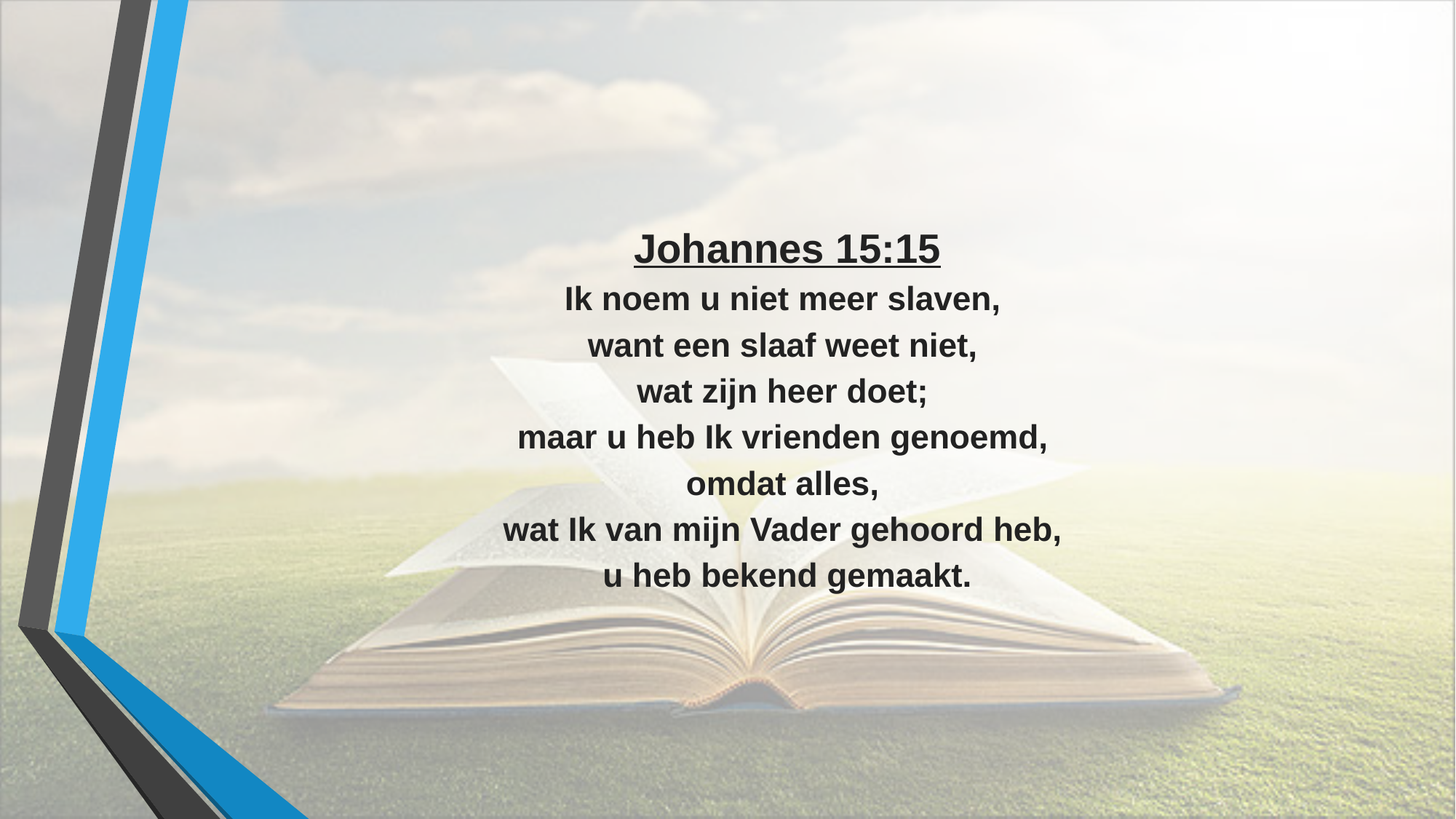

# Johannes 15:15 Ik noem u niet meer slaven, want een slaaf weet niet, wat zijn heer doet; maar u heb Ik vrienden genoemd, omdat alles, wat Ik van mijn Vader gehoord heb, u heb bekend gemaakt.